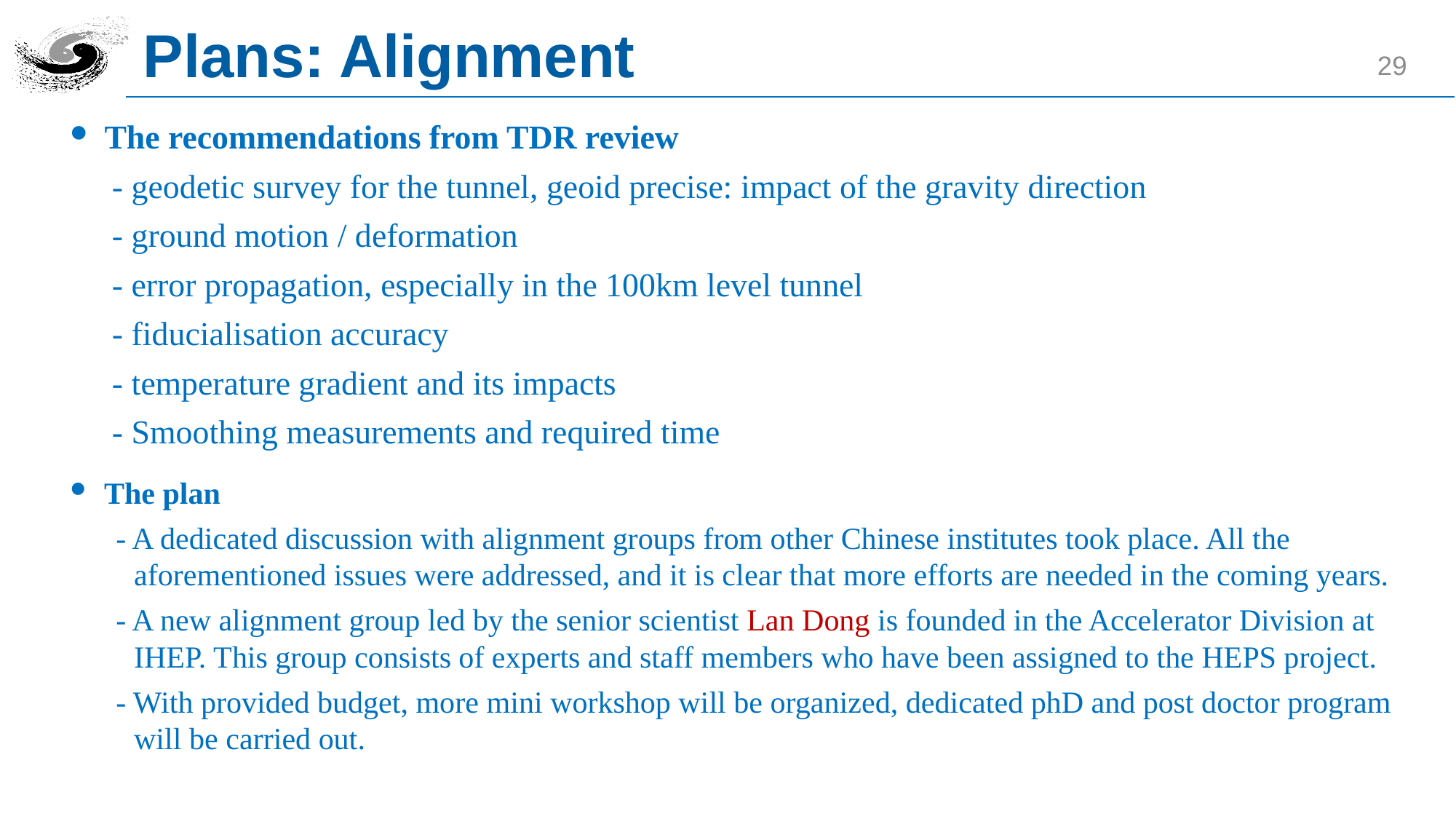

# Plans: Alignment
29
The recommendations from TDR review
     - geodetic survey for the tunnel, geoid precise: impact of the gravity direction
     - ground motion / deformation
     - error propagation, especially in the 100km level tunnel
     - fiducialisation accuracy
     - temperature gradient and its impacts
     - Smoothing measurements and required time
The plan
      - A dedicated discussion with alignment groups from other Chinese institutes took place. All the aforementioned issues were addressed, and it is clear that more efforts are needed in the coming years.
      - A new alignment group led by the senior scientist Lan Dong is founded in the Accelerator Division at IHEP. This group consists of experts and staff members who have been assigned to the HEPS project.
      - With provided budget, more mini workshop will be organized, dedicated phD and post doctor program will be carried out.